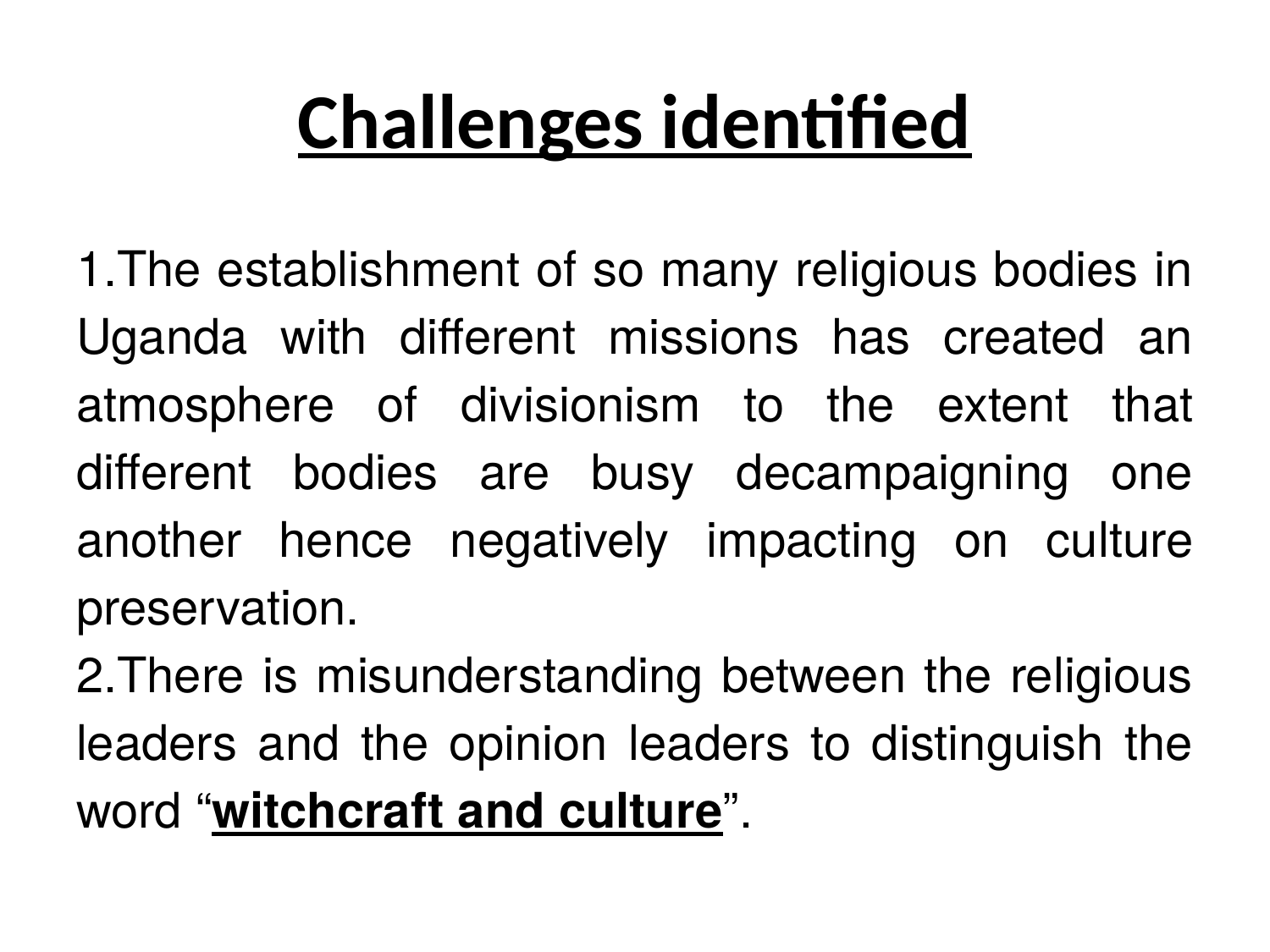

# Challenges identified
1.The establishment of so many religious bodies in Uganda with different missions has created an atmosphere of divisionism to the extent that different bodies are busy decampaigning one another hence negatively impacting on culture preservation.
2.There is misunderstanding between the religious leaders and the opinion leaders to distinguish the word “witchcraft and culture”.